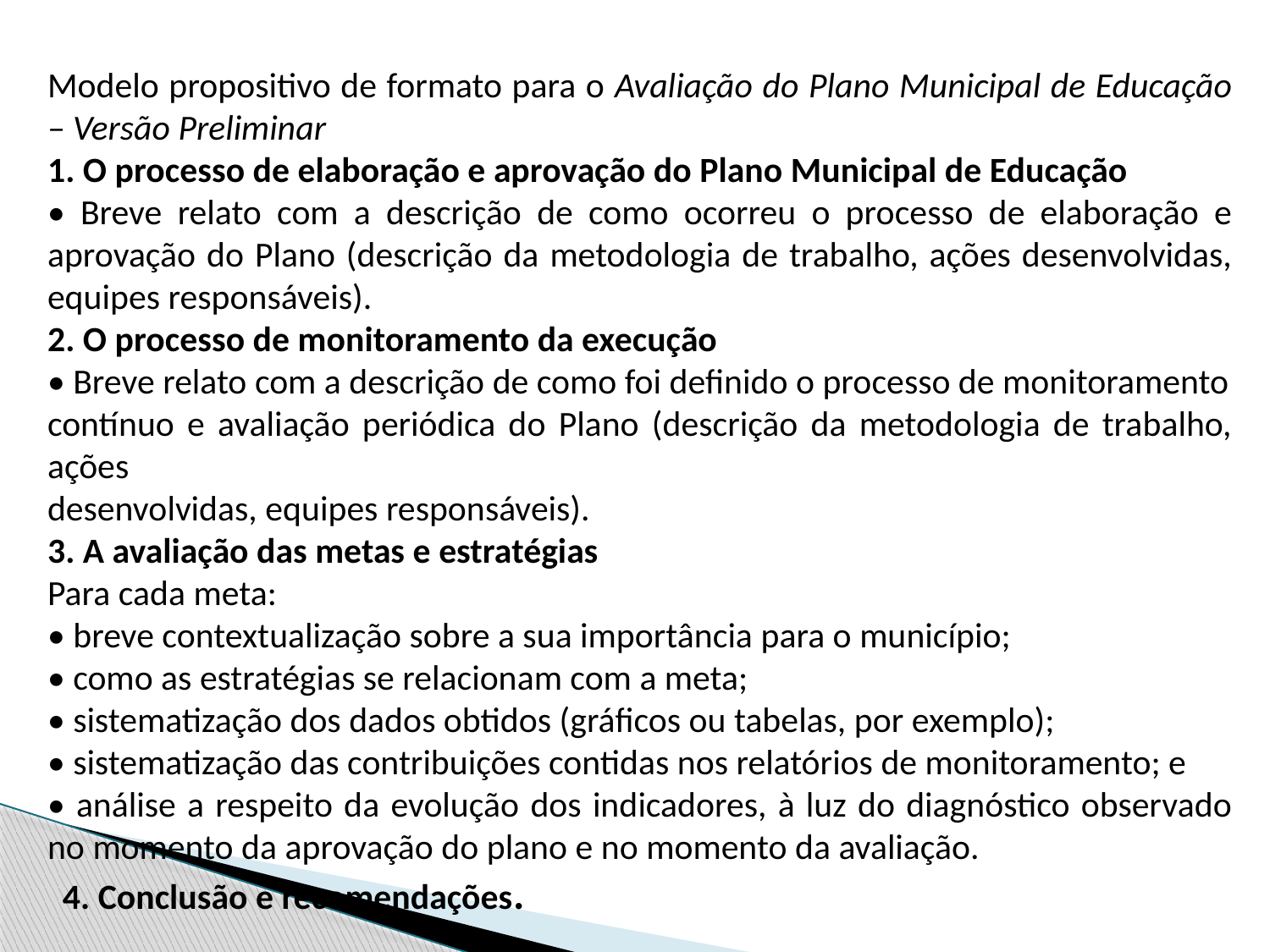

Modelo propositivo de formato para o Avaliação do Plano Municipal de Educação – Versão Preliminar
1. O processo de elaboração e aprovação do Plano Municipal de Educação
• Breve relato com a descrição de como ocorreu o processo de elaboração e aprovação do Plano (descrição da metodologia de trabalho, ações desenvolvidas, equipes responsáveis).
2. O processo de monitoramento da execução
• Breve relato com a descrição de como foi definido o processo de monitoramento
contínuo e avaliação periódica do Plano (descrição da metodologia de trabalho, ações
desenvolvidas, equipes responsáveis).
3. A avaliação das metas e estratégias
Para cada meta:
• breve contextualização sobre a sua importância para o município;
• como as estratégias se relacionam com a meta;
• sistematização dos dados obtidos (gráficos ou tabelas, por exemplo);
• sistematização das contribuições contidas nos relatórios de monitoramento; e
• análise a respeito da evolução dos indicadores, à luz do diagnóstico observado no momento da aprovação do plano e no momento da avaliação.
4. Conclusão e recomendações.